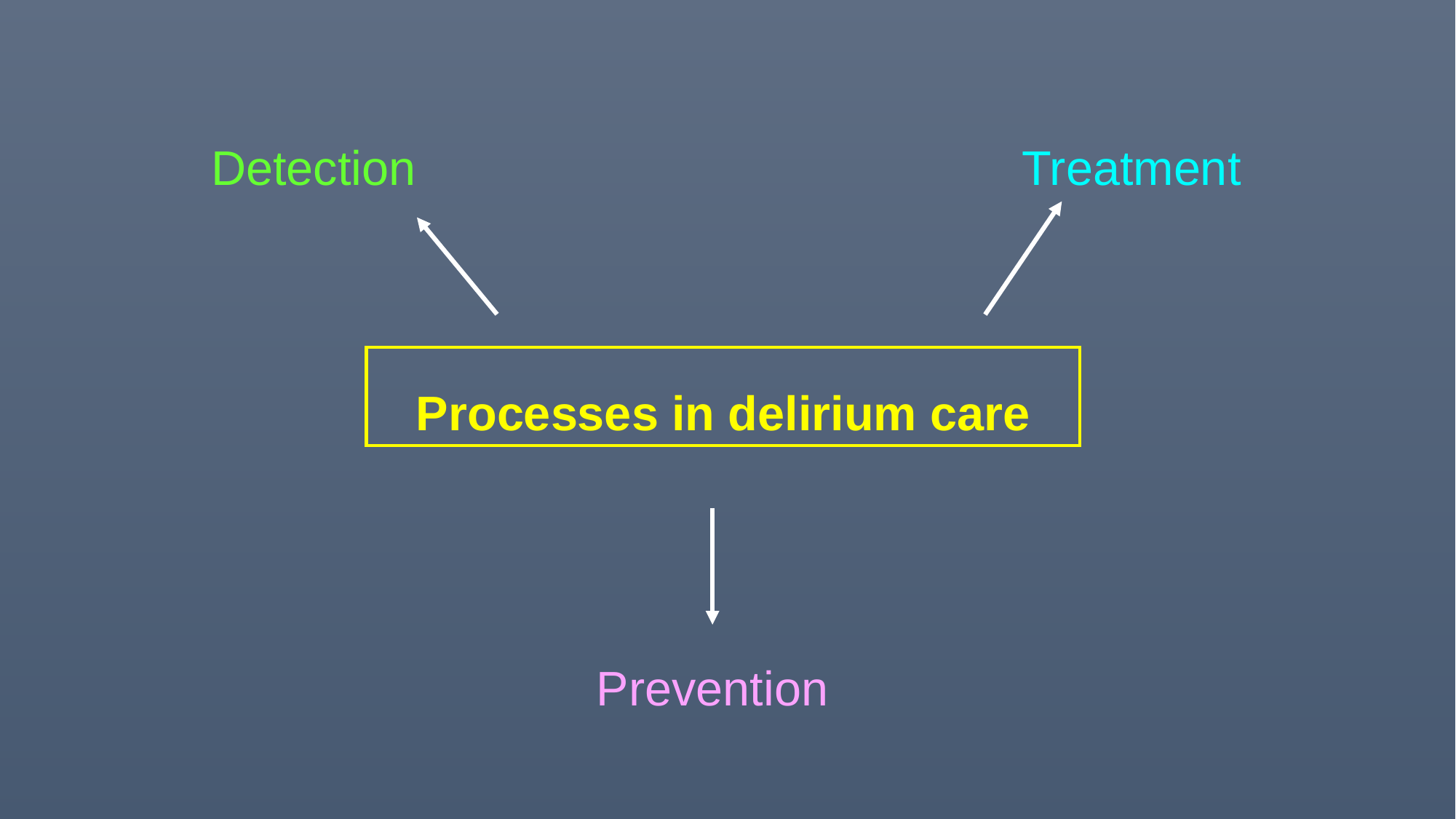

Detection
Treatment
Processes in delirium care
Prevention